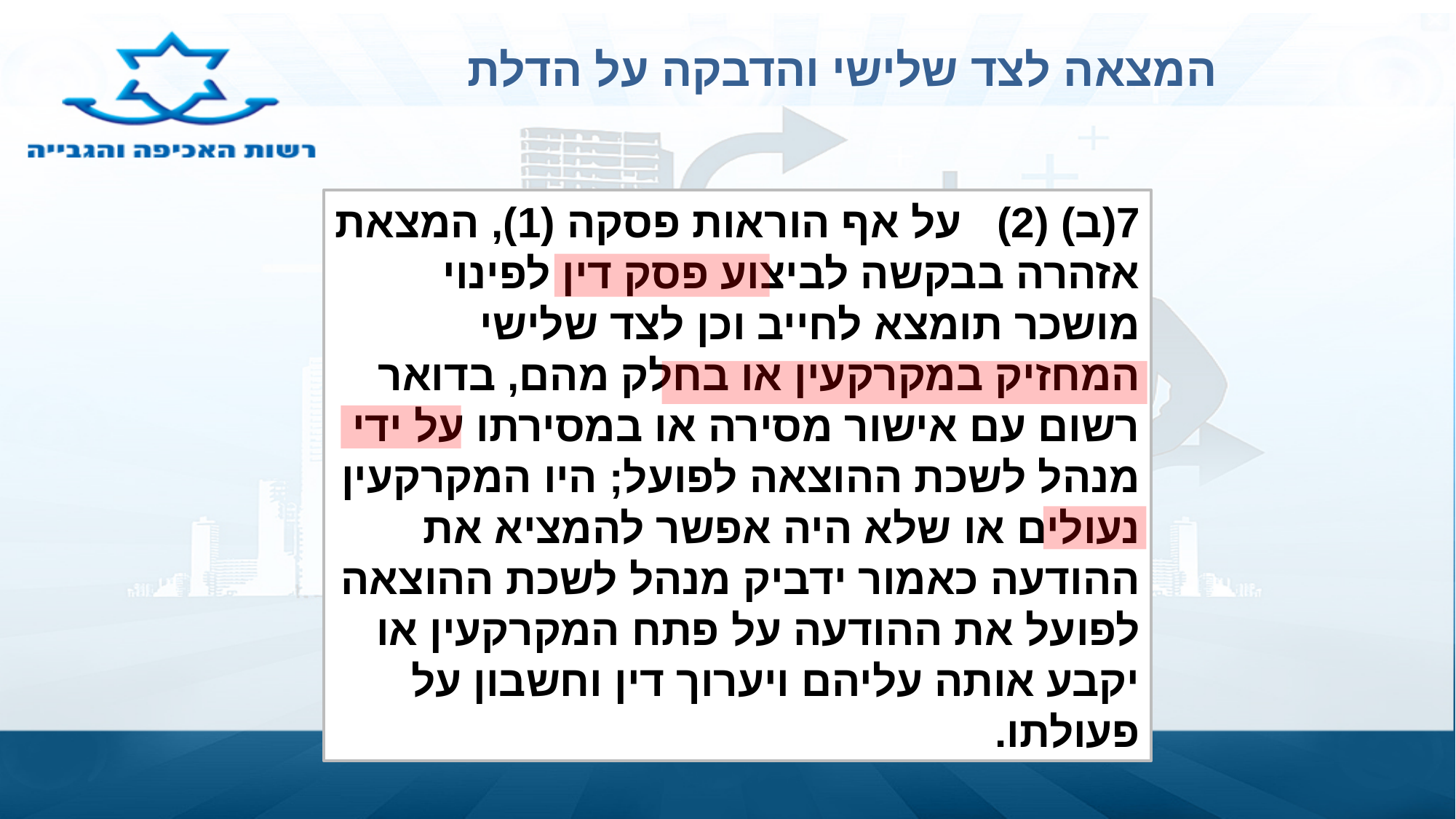

המצאה לצד שלישי והדבקה על הדלת
7(ב) (2)   על אף הוראות פסקה (1), המצאת אזהרה בבקשה לביצוע פסק דין לפינוי מושכר תומצא לחייב וכן לצד שלישי המחזיק במקרקעין או בחלק מהם, בדואר רשום עם אישור מסירה או במסירתו על ידי מנהל לשכת ההוצאה לפועל; היו המקרקעין נעולים או שלא היה אפשר להמציא את ההודעה כאמור ידביק מנהל לשכת ההוצאה לפועל את ההודעה על פתח המקרקעין או יקבע אותה עליהם ויערוך דין וחשבון על פעולתו.